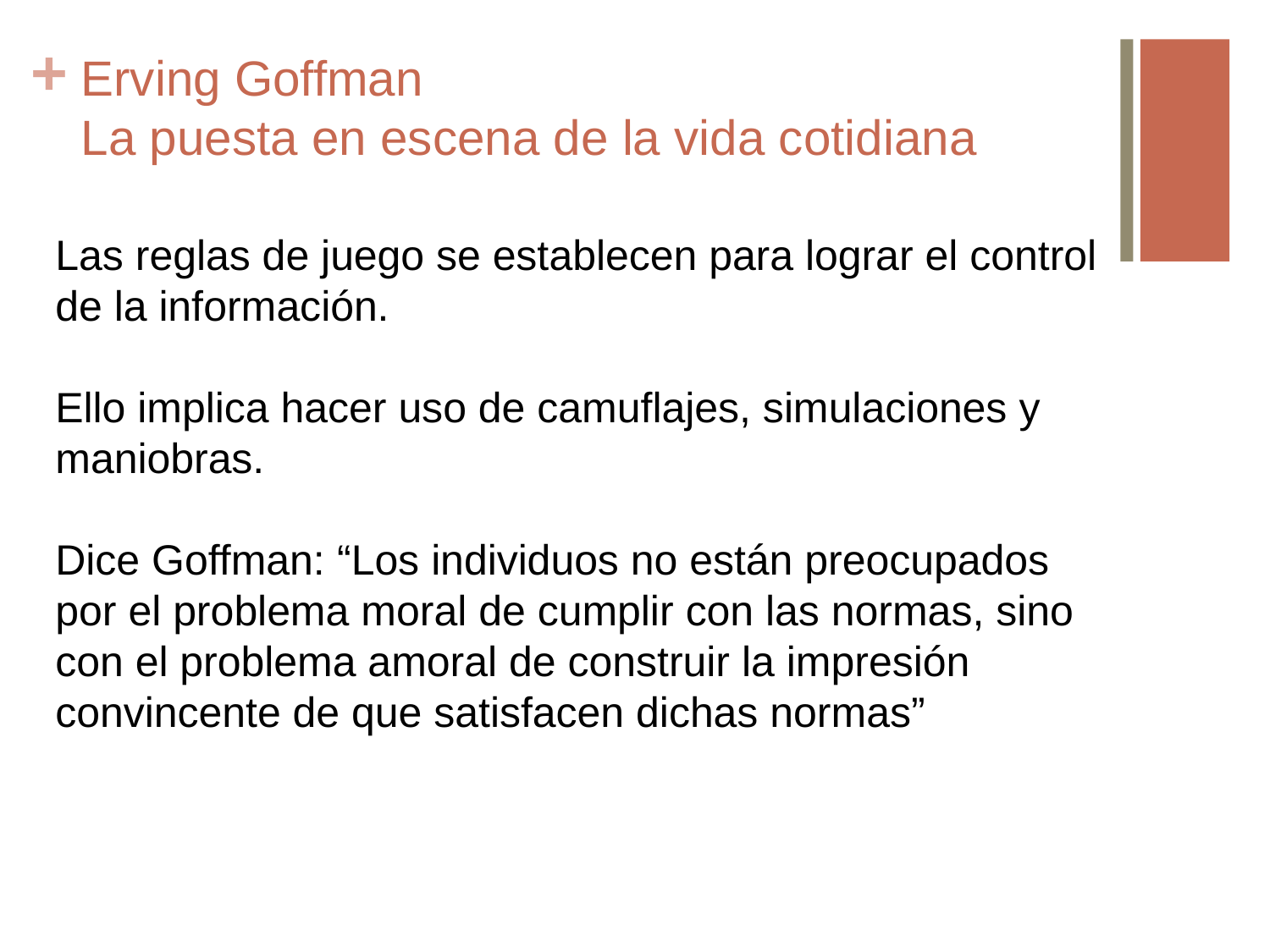

# Erving Goffman La puesta en escena de la vida cotidiana

Las reglas de juego se establecen para lograr el control de la información.

Ello implica hacer uso de camuflajes, simulaciones y maniobras.

Dice Goffman: “Los individuos no están preocupados por el problema moral de cumplir con las normas, sino con el problema amoral de construir la impresión convincente de que satisfacen dichas normas”